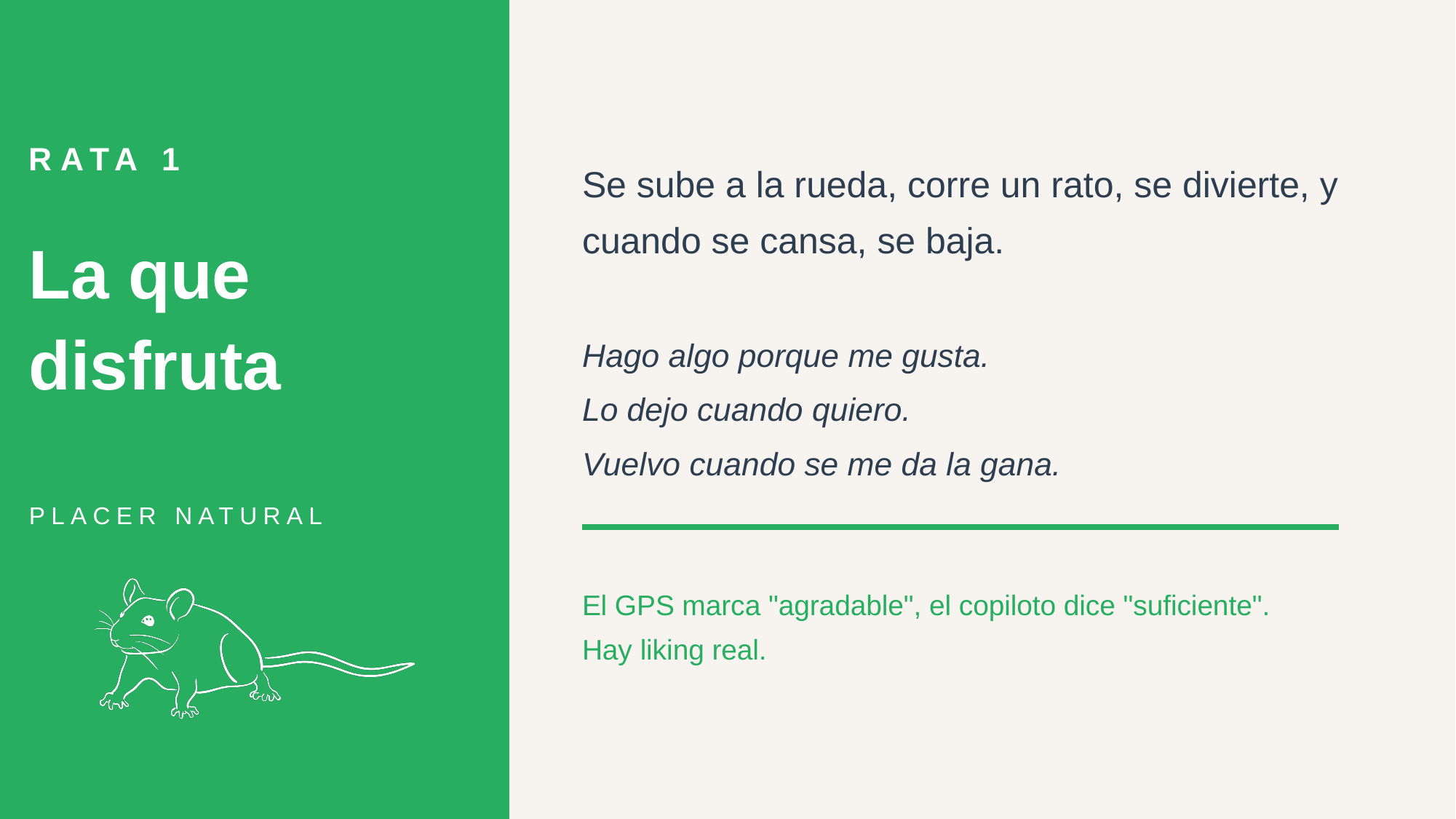

RATA 1

Se sube a la rueda, corre un rato, se divierte, y cuando se cansa, se baja.

La que
disfruta

Hago algo porque me gusta.
Lo dejo cuando quiero.
Vuelvo cuando se me da la gana.

PLACER NATURAL

El GPS marca "agradable", el copiloto dice "suficiente".
Hay liking real.